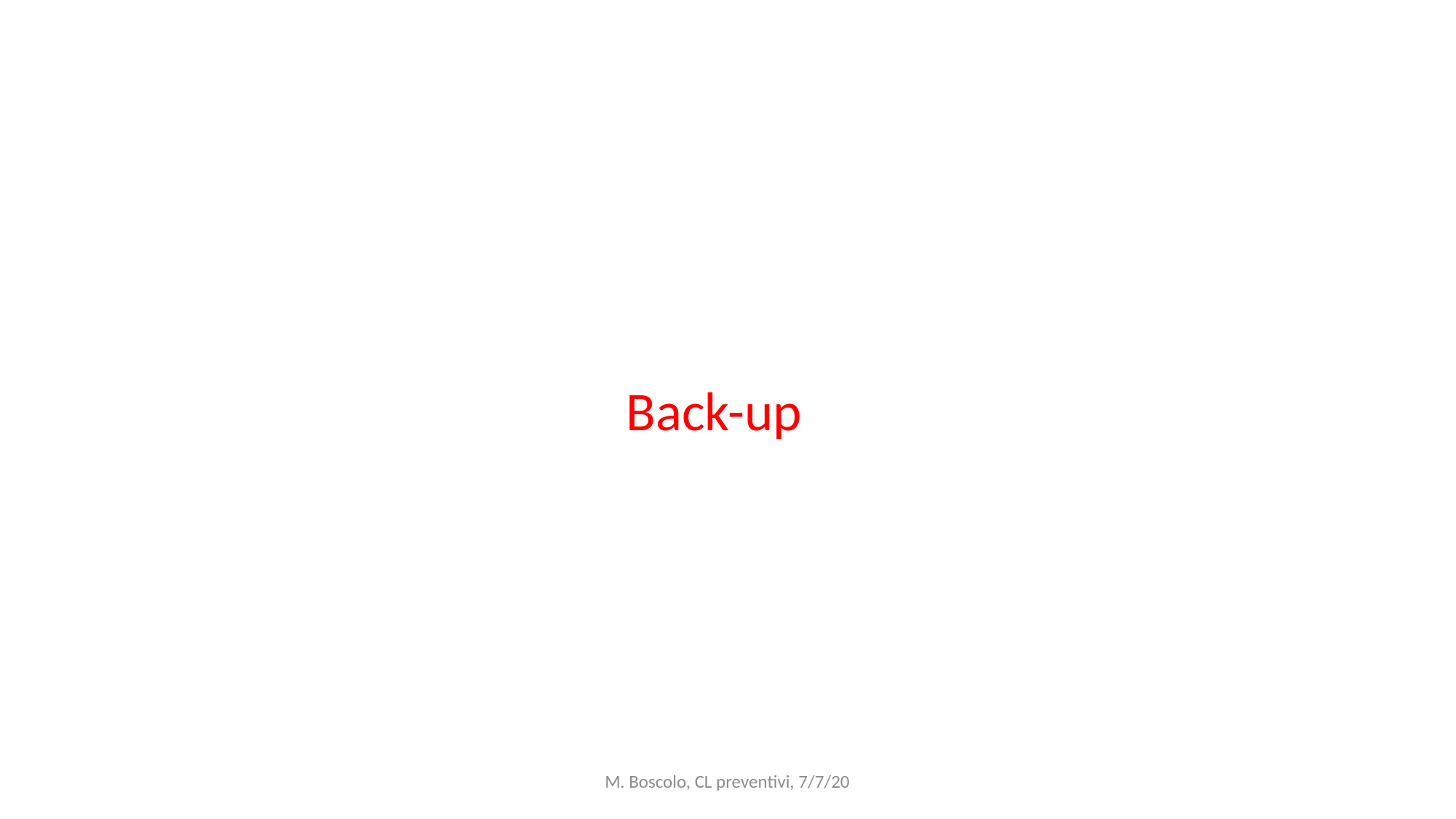

# Back-up
M. Boscolo, CL preventivi, 7/7/20